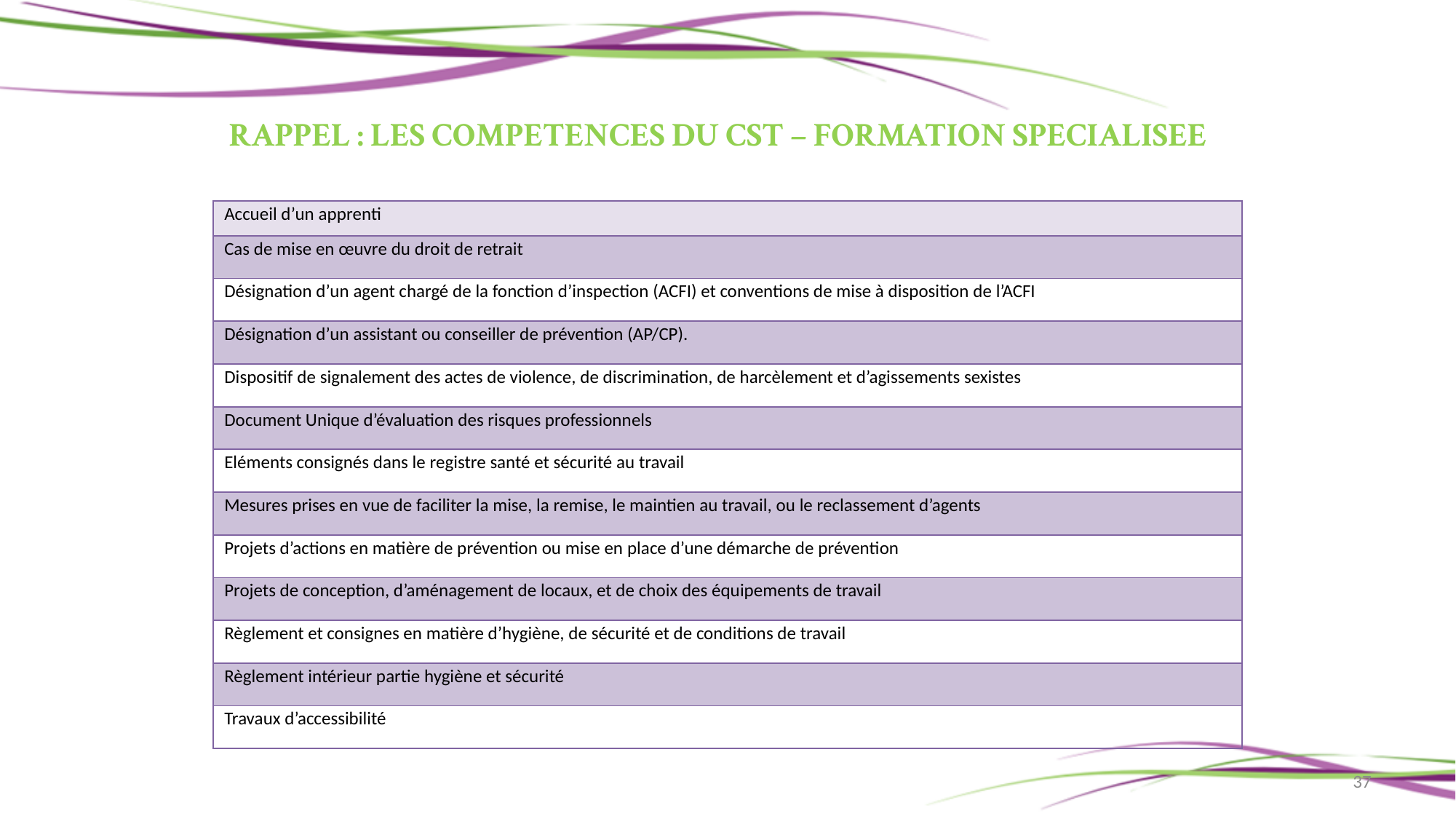

RAPPEL : LES COMPETENCES DU CST – FORMATION SPECIALISEE
| Accueil d’un apprenti |
| --- |
| Cas de mise en œuvre du droit de retrait |
| Désignation d’un agent chargé de la fonction d’inspection (ACFI) et conventions de mise à disposition de l’ACFI |
| Désignation d’un assistant ou conseiller de prévention (AP/CP). |
| Dispositif de signalement des actes de violence, de discrimination, de harcèlement et d’agissements sexistes |
| Document Unique d’évaluation des risques professionnels |
| Eléments consignés dans le registre santé et sécurité au travail |
| Mesures prises en vue de faciliter la mise, la remise, le maintien au travail, ou le reclassement d’agents |
| Projets d’actions en matière de prévention ou mise en place d’une démarche de prévention |
| Projets de conception, d’aménagement de locaux, et de choix des équipements de travail |
| Règlement et consignes en matière d’hygiène, de sécurité et de conditions de travail |
| Règlement intérieur partie hygiène et sécurité |
| Travaux d’accessibilité |
37